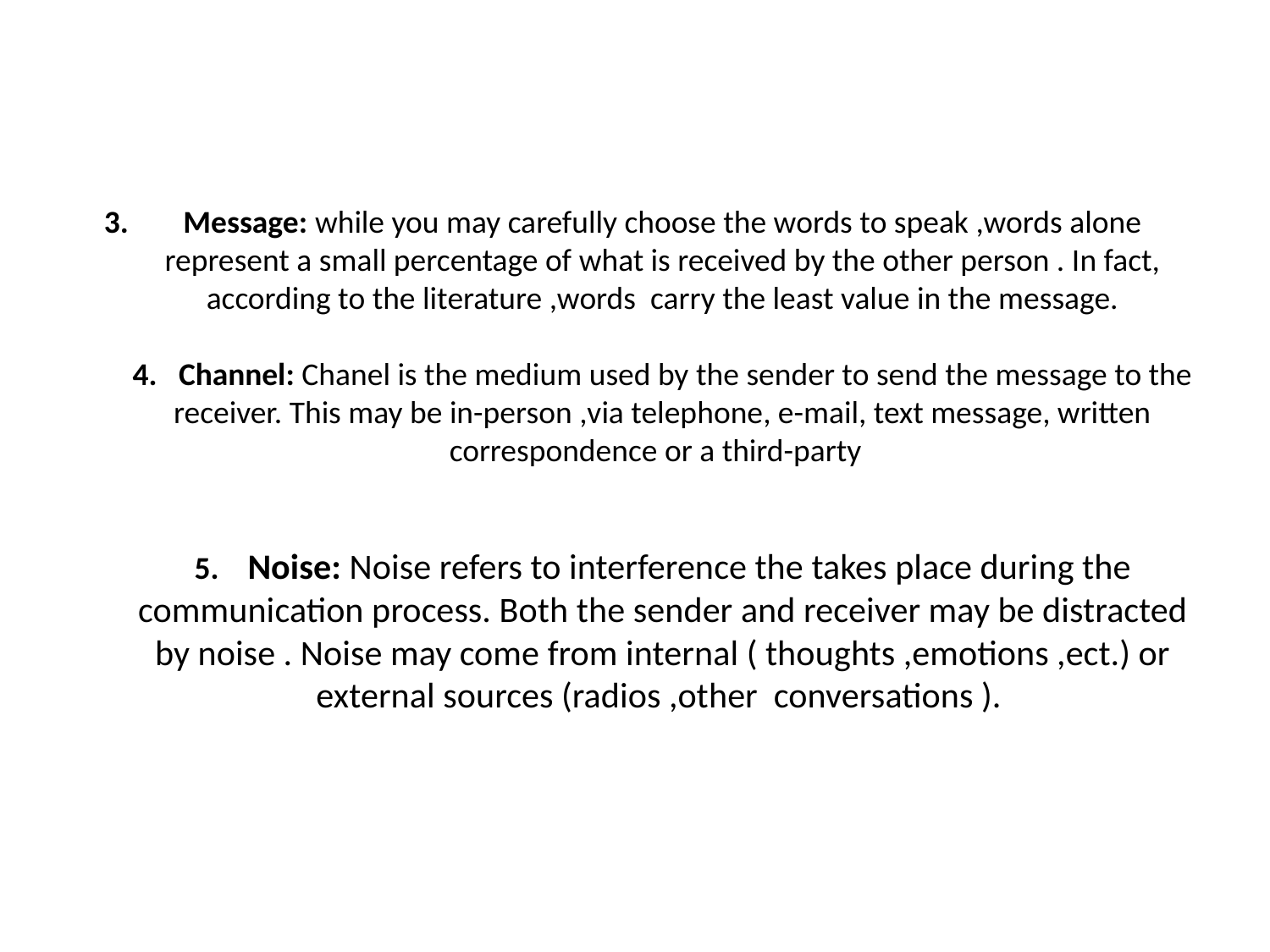

# Message: while you may carefully choose the words to speak ,words alone represent a small percentage of what is received by the other person . In fact, according to the literature ,words  carry the least value in the message. 4.   Channel: Chanel is the medium used by the sender to send the message to the receiver. This may be in-person ,via telephone, e-mail, text message, written correspondence or a third-party 5.    Noise: Noise refers to interference the takes place during the communication process. Both the sender and receiver may be distracted by noise . Noise may come from internal ( thoughts ,emotions ,ect.) or external sources (radios ,other  conversations ).